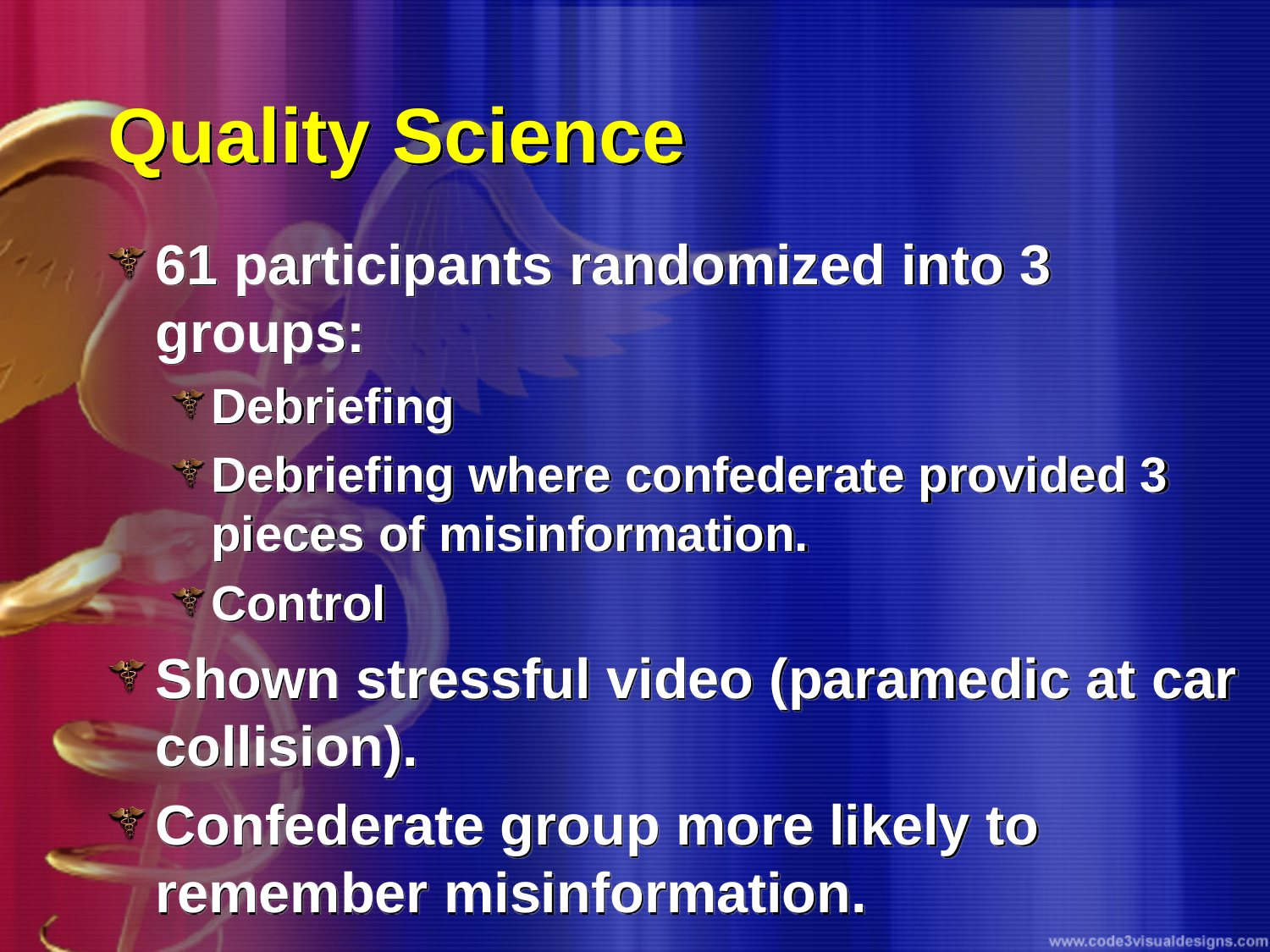

# Quality Science
61 participants randomized into 3 groups:
Debriefing
Debriefing where confederate provided 3 pieces of misinformation.
Control
Shown stressful video (paramedic at car collision).
Confederate group more likely to remember misinformation.